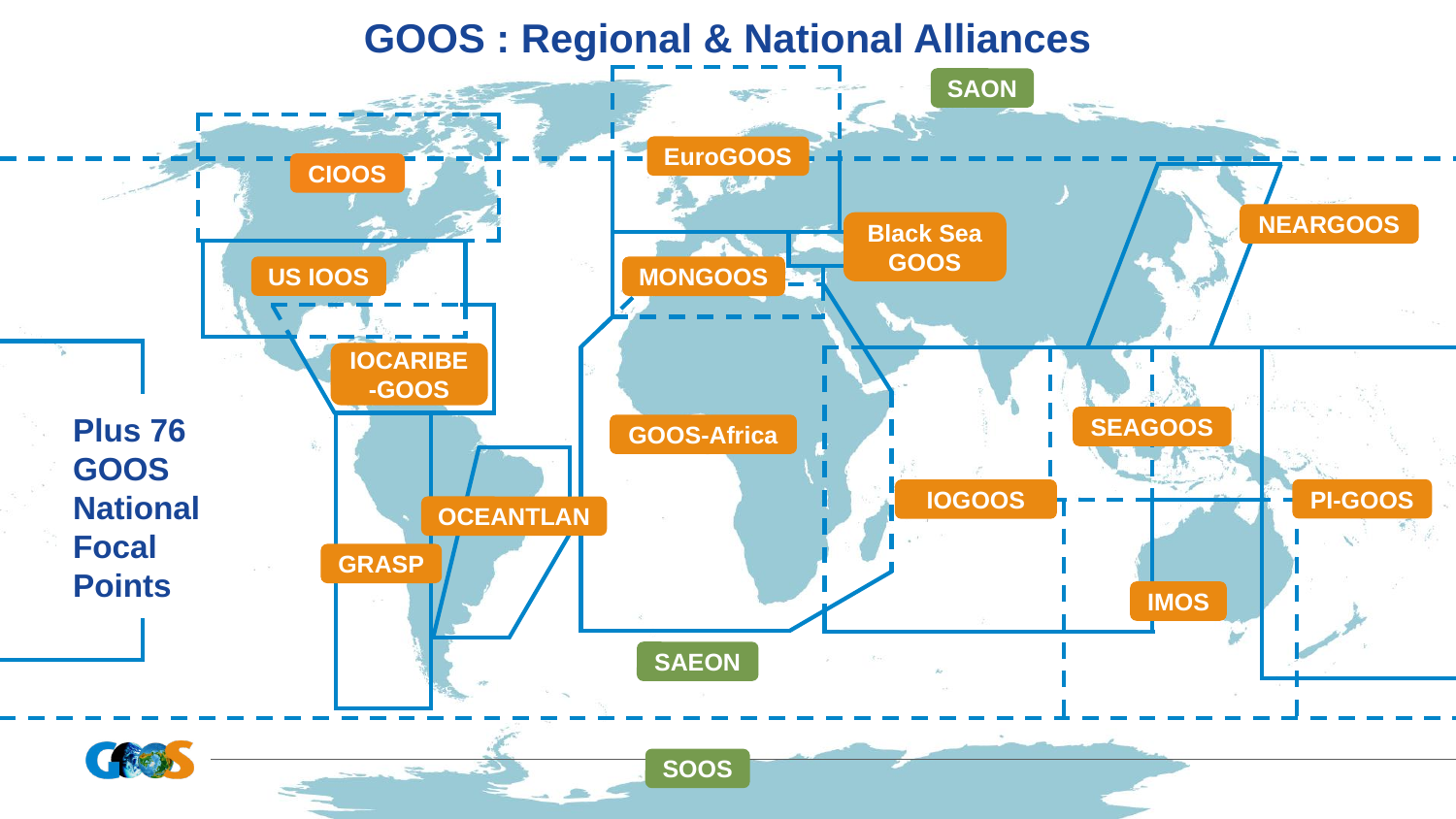

# GOOS : Regional & National Alliances
SAON
EuroGOOS
CIOOS
NEARGOOS
Black Sea GOOS
US IOOS
MONGOOS
IOCARIBE-GOOS
Plus 76 GOOS National Focal Points

SEAGOOS
GOOS-Africa
PI-GOOS
IOGOOS
OCEANTLAN
GRASP
IMOS
SAEON
SOOS